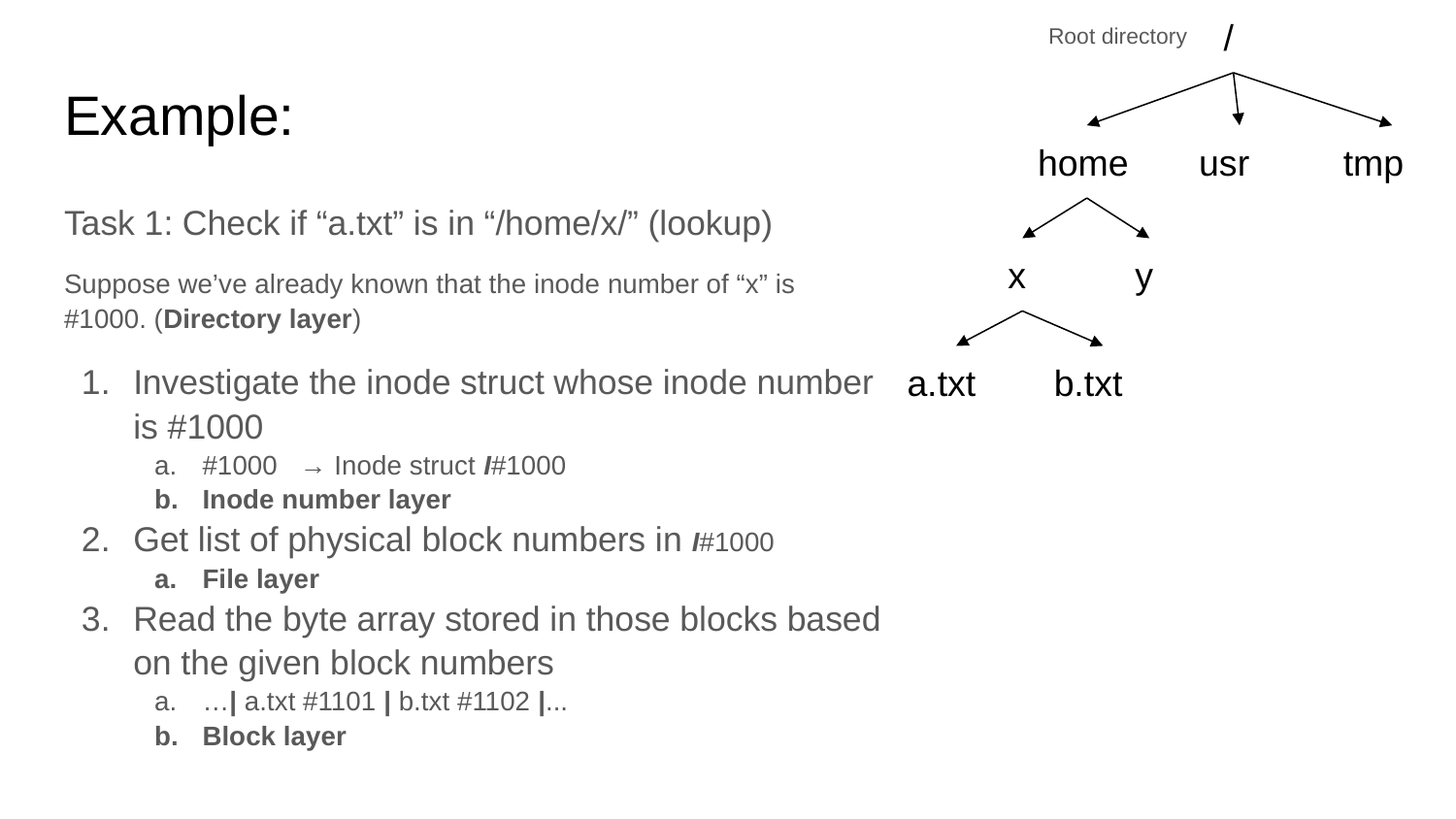

/
Root directory
# Example:
home
usr
tmp
Task 1: Check if “a.txt” is in “/home/x/” (lookup)
Suppose we’ve already known that the inode number of “x” is #1000. (Directory layer)
Investigate the inode struct whose inode number is #1000
#1000   → Inode struct I#1000
Inode number layer
Get list of physical block numbers in I#1000
File layer
Read the byte array stored in those blocks based on the given block numbers
…| a.txt #1101 | b.txt #1102 |...
Block layer
x
y
a.txt
b.txt